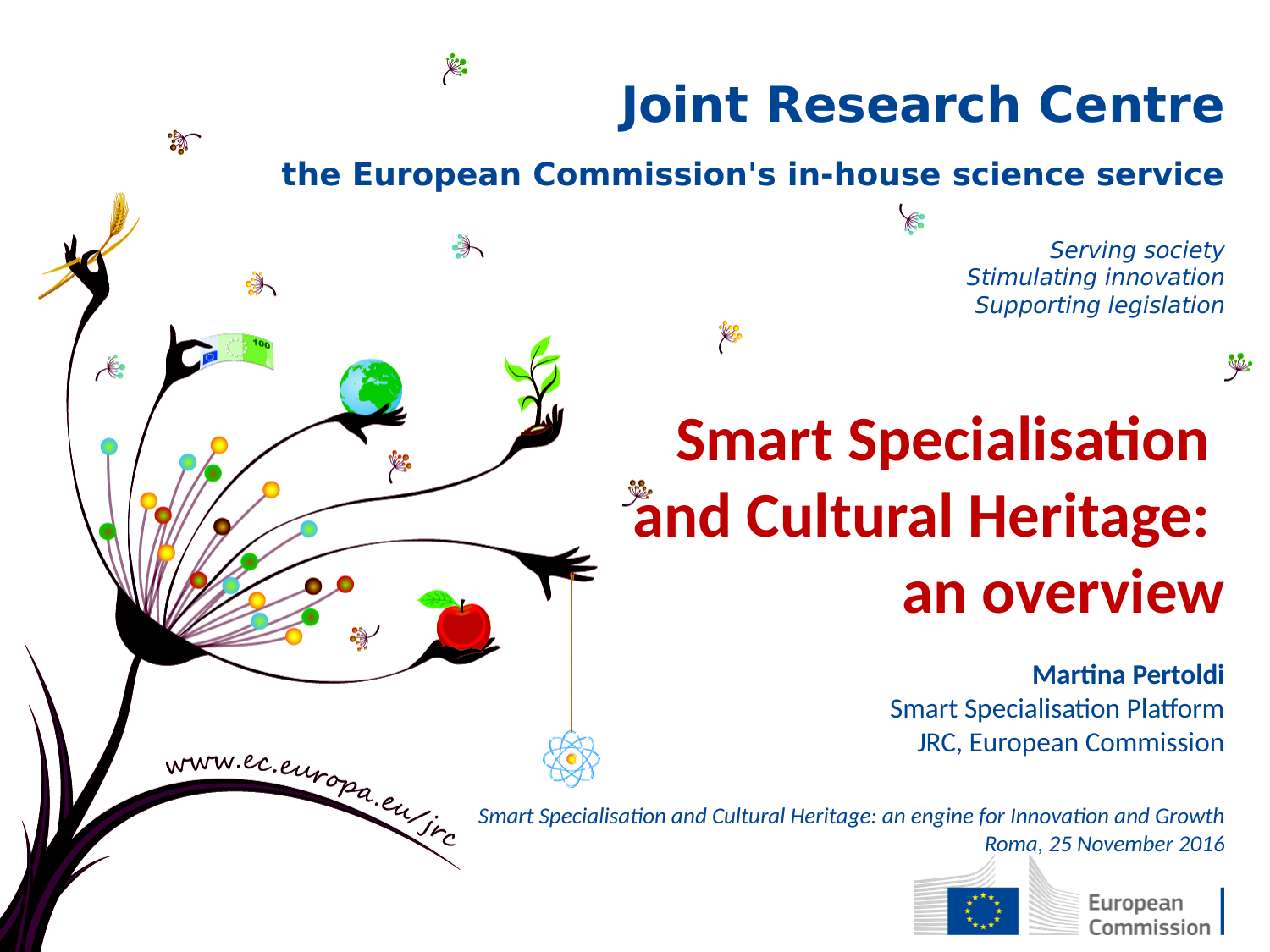

# Smart Specialisation and Cultural Heritage: an overview

Martina Pertoldi
Smart Specialisation Platform
JRC, European Commission

Smart Specialisation and Cultural Heritage: an engine for Innovation and Growth
Roma, 25 November 2016